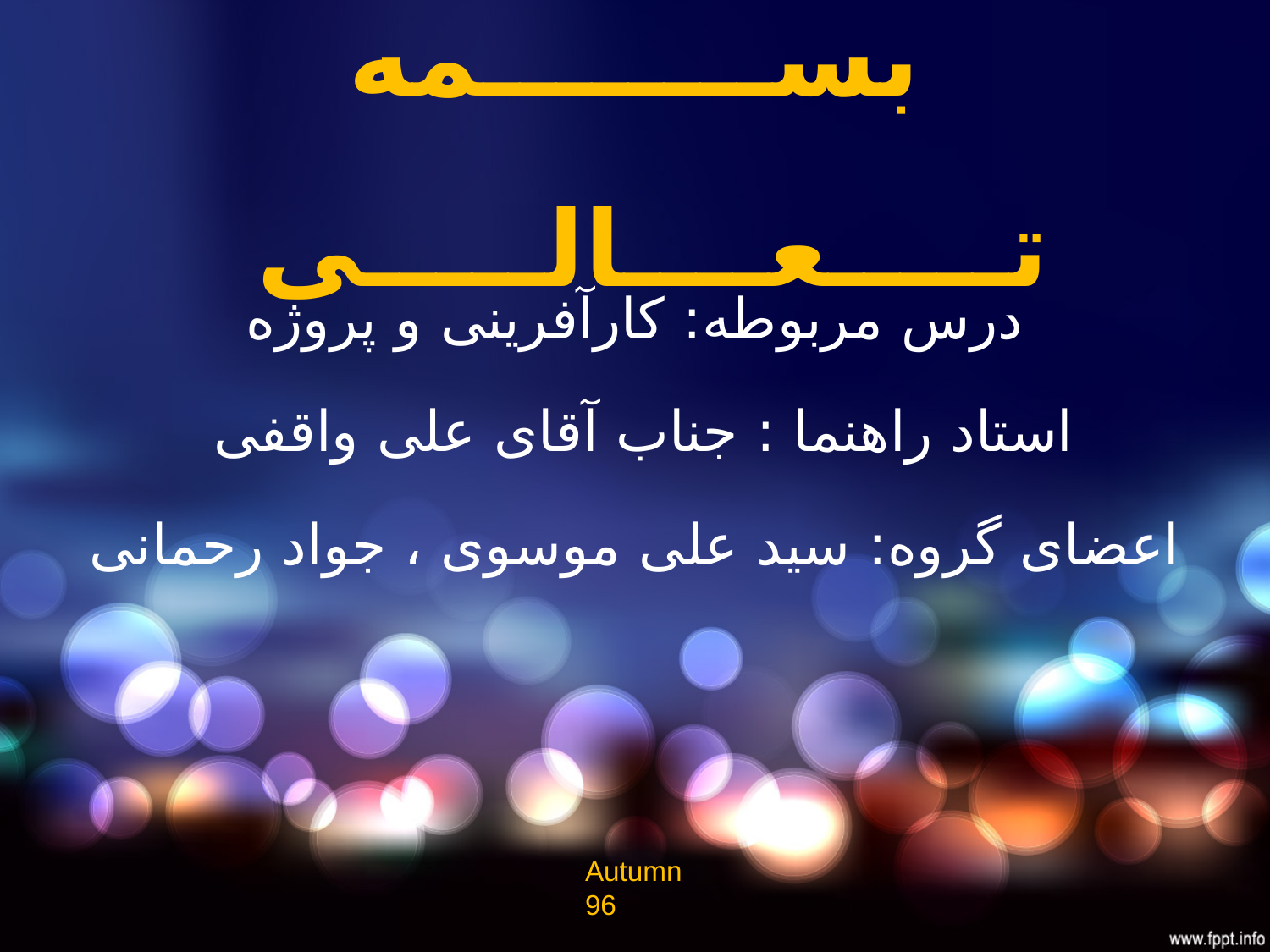

# بســــــــمه تـــــعــــالـــــی
درس مربوطه: کارآفرینی و پروژه
استاد راهنما : جناب آقای علی واقفی
اعضای گروه: سید علی موسوی ، جواد رحمانی

Autumn 96